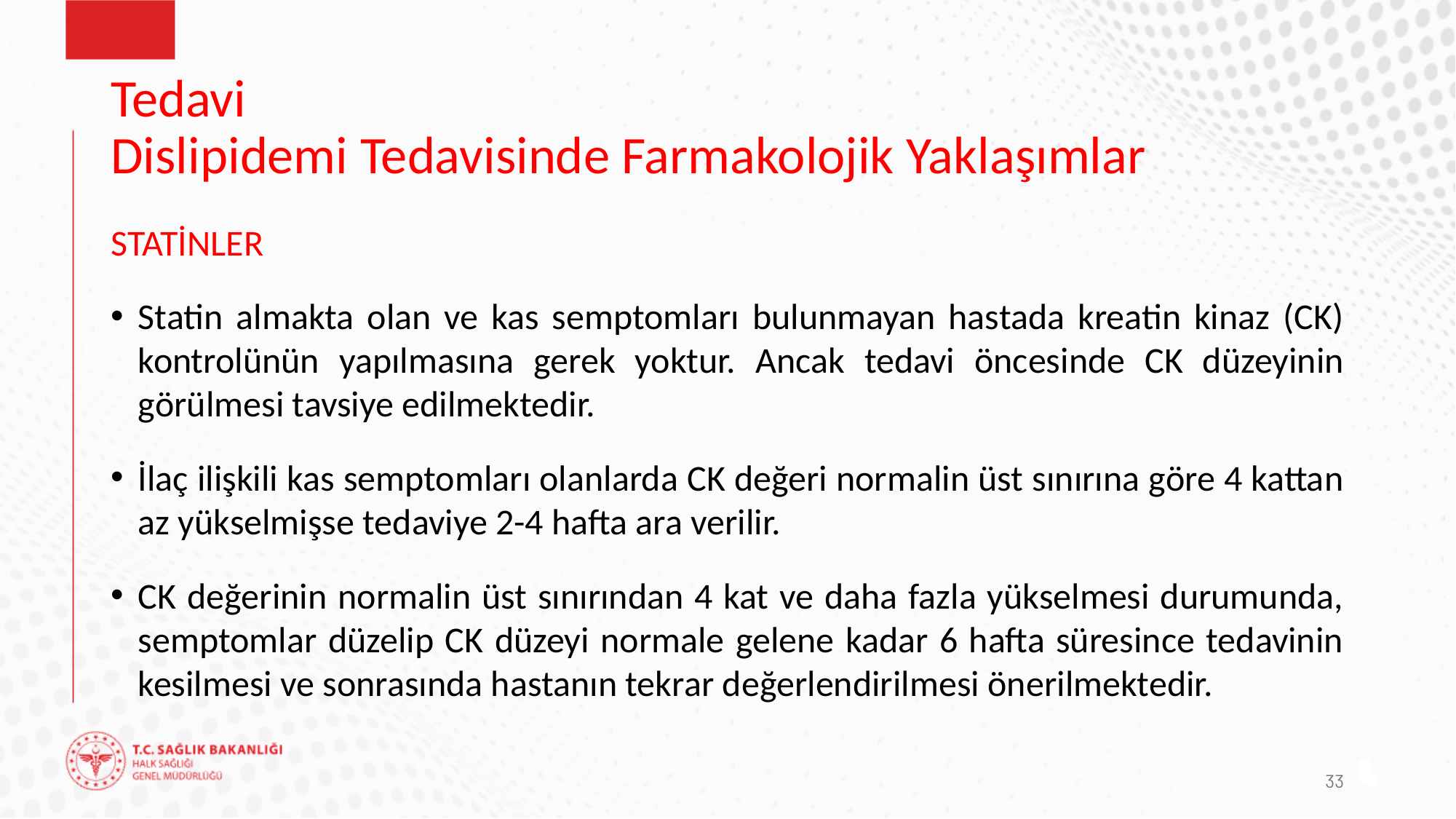

# Tedavi Dislipidemi Tedavisinde Farmakolojik Yaklaşımlar
STATİNLER
Statin almakta olan ve kas semptomları bulunmayan hastada kreatin kinaz (CK) kontrolünün yapılmasına gerek yoktur. Ancak tedavi öncesinde CK düzeyinin görülmesi tavsiye edilmektedir.
İlaç ilişkili kas semptomları olanlarda CK değeri normalin üst sınırına göre 4 kattan az yükselmişse tedaviye 2-4 hafta ara verilir.
CK değerinin normalin üst sınırından 4 kat ve daha fazla yükselmesi durumunda, semptomlar düzelip CK düzeyi normale gelene kadar 6 hafta süresince tedavinin kesilmesi ve sonrasında hastanın tekrar değerlendirilmesi önerilmektedir.
33